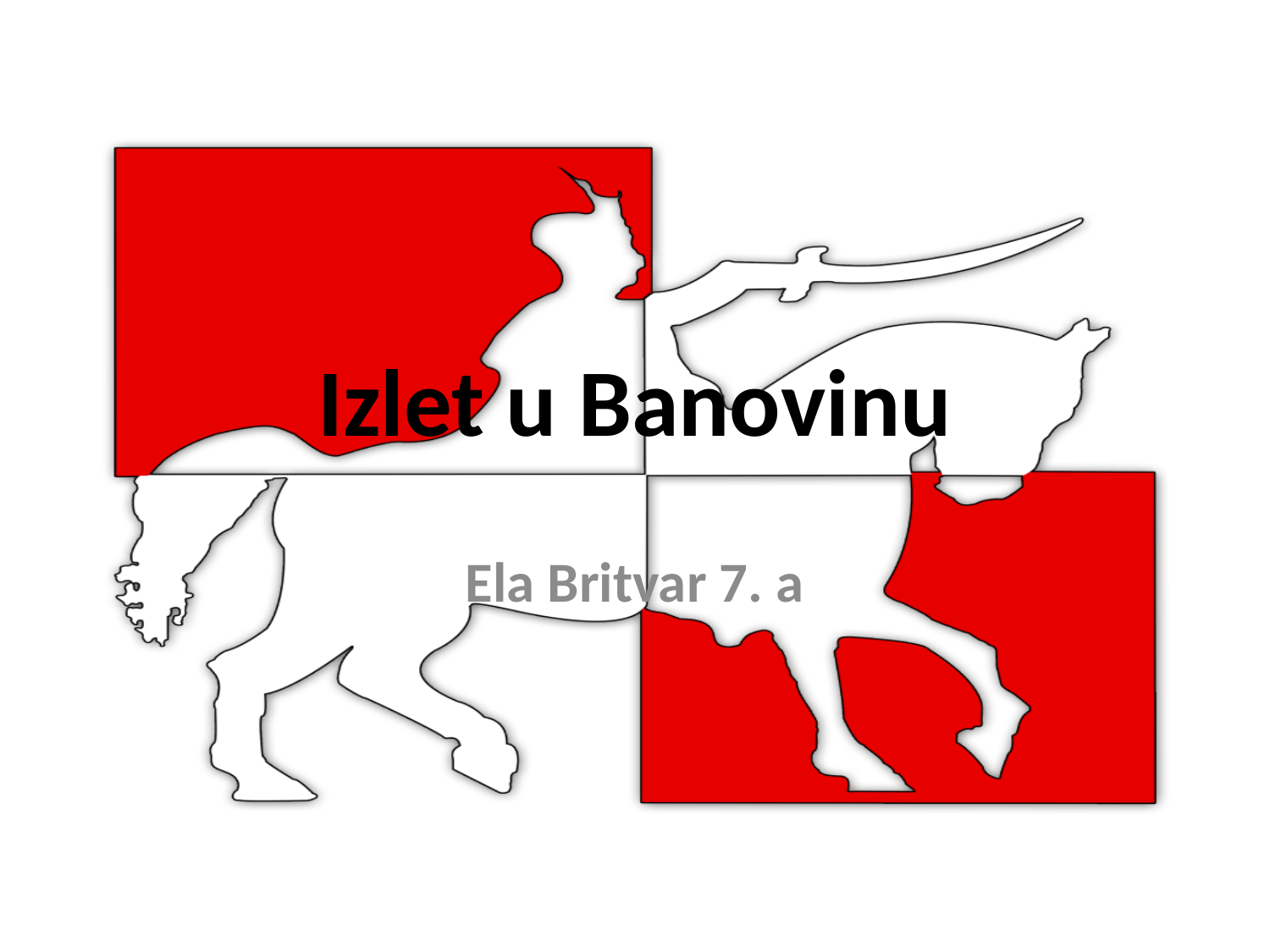

# Izlet u Banovinu
Ela Britvar 7. a